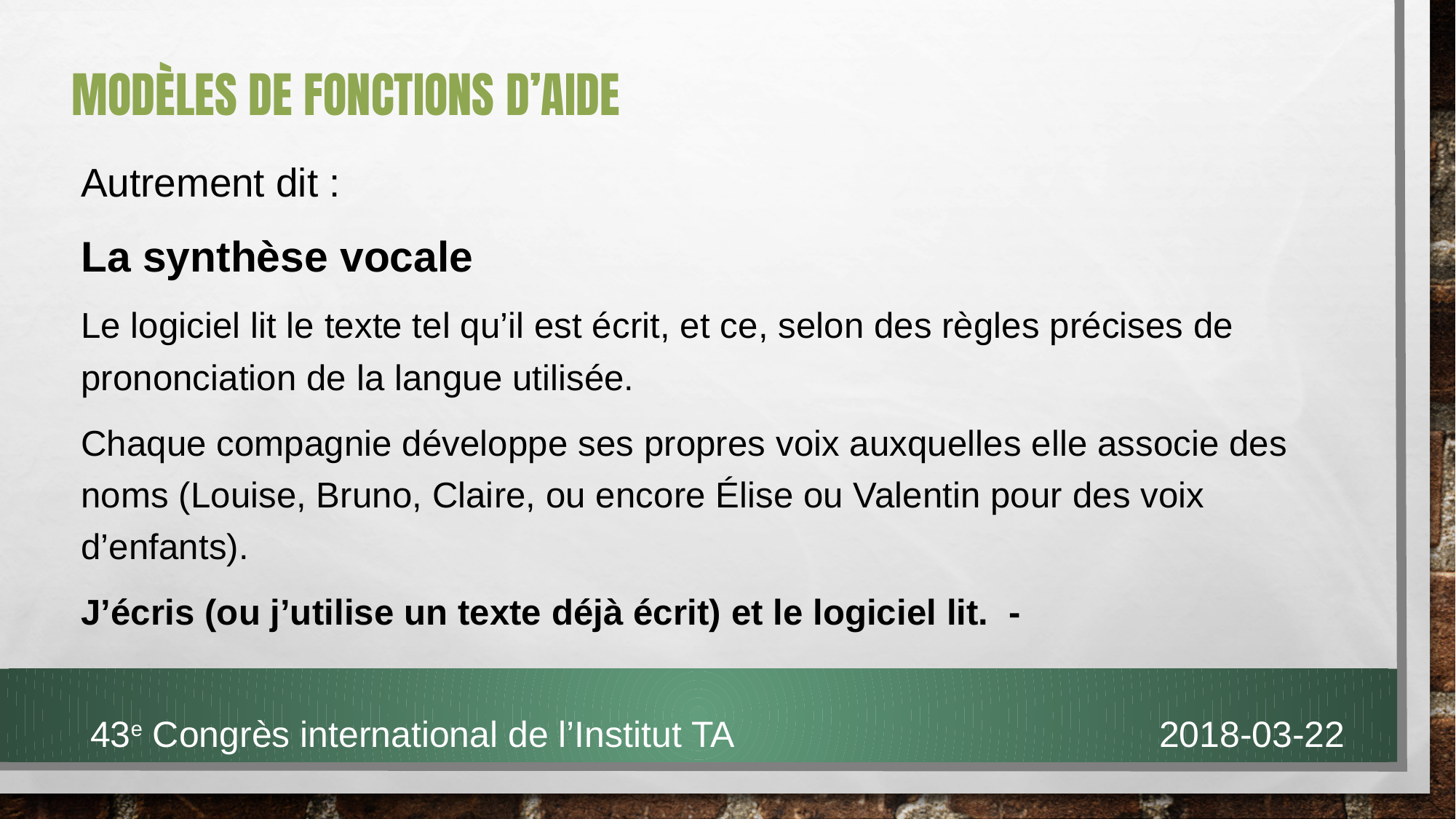

# Modèles de fonctions D’aide
Autrement dit :
La synthèse vocale
Le logiciel lit le texte tel qu’il est écrit, et ce, selon des règles précises de prononciation de la langue utilisée.
Chaque compagnie développe ses propres voix auxquelles elle associe des noms (Louise, Bruno, Claire, ou encore Élise ou Valentin pour des voix d’enfants).
J’écris (ou j’utilise un texte déjà écrit) et le logiciel lit.  -
43e Congrès international de l’Institut TA                                          2018-03-22